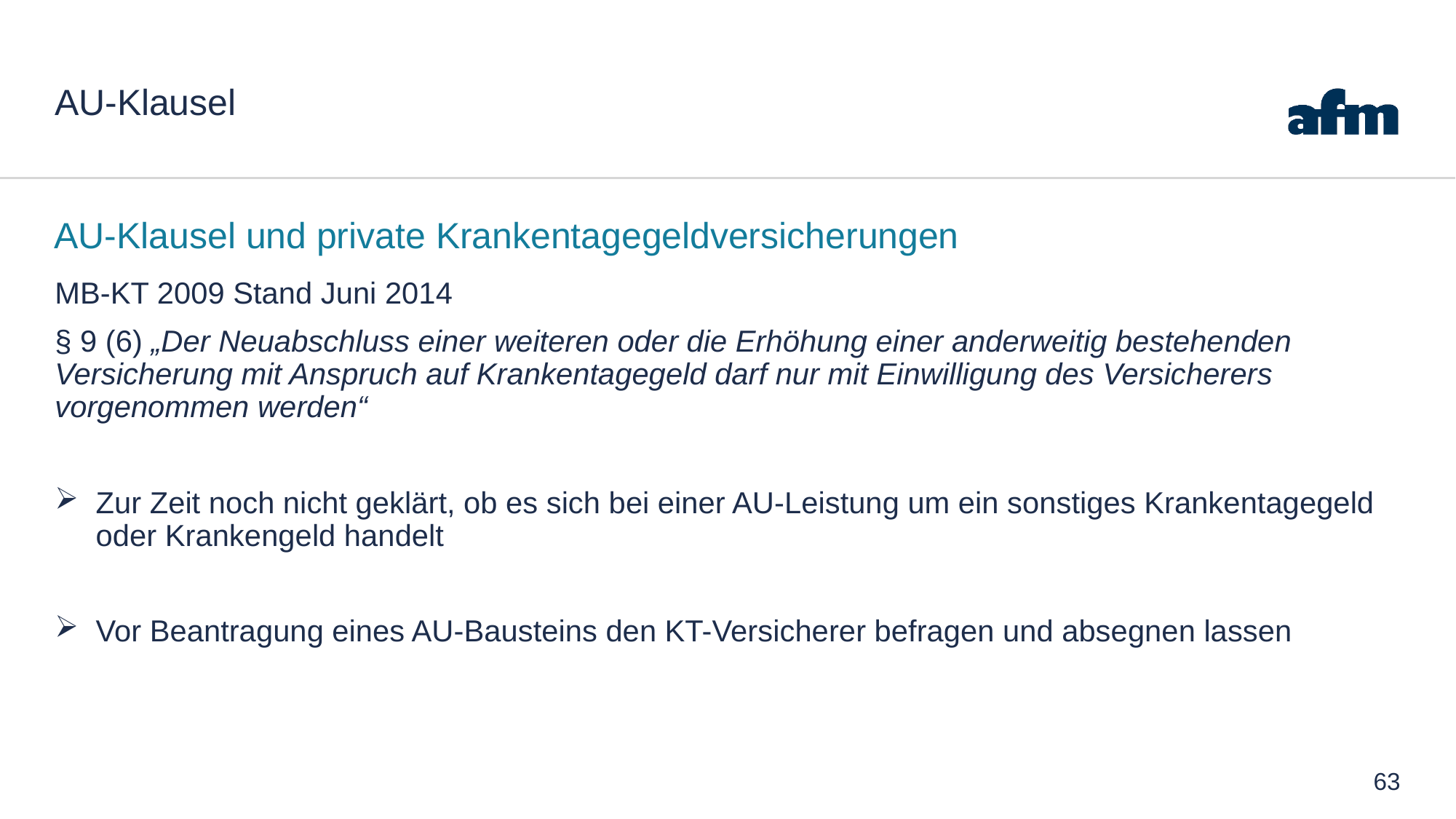

# AU-Klausel
AU-Klausel und private Krankentagegeldversicherungen
MB-KT 2009 Stand Juni 2014
§ 9 (6) „Der Neuabschluss einer weiteren oder die Erhöhung einer anderweitig bestehenden Versicherung mit Anspruch auf Krankentagegeld darf nur mit Einwilligung des Versicherers vorgenommen werden“

Zur Zeit noch nicht geklärt, ob es sich bei einer AU-Leistung um ein sonstiges Krankentagegeld oder Krankengeld handelt

Vor Beantragung eines AU-Bausteins den KT-Versicherer befragen und absegnen lassen

63